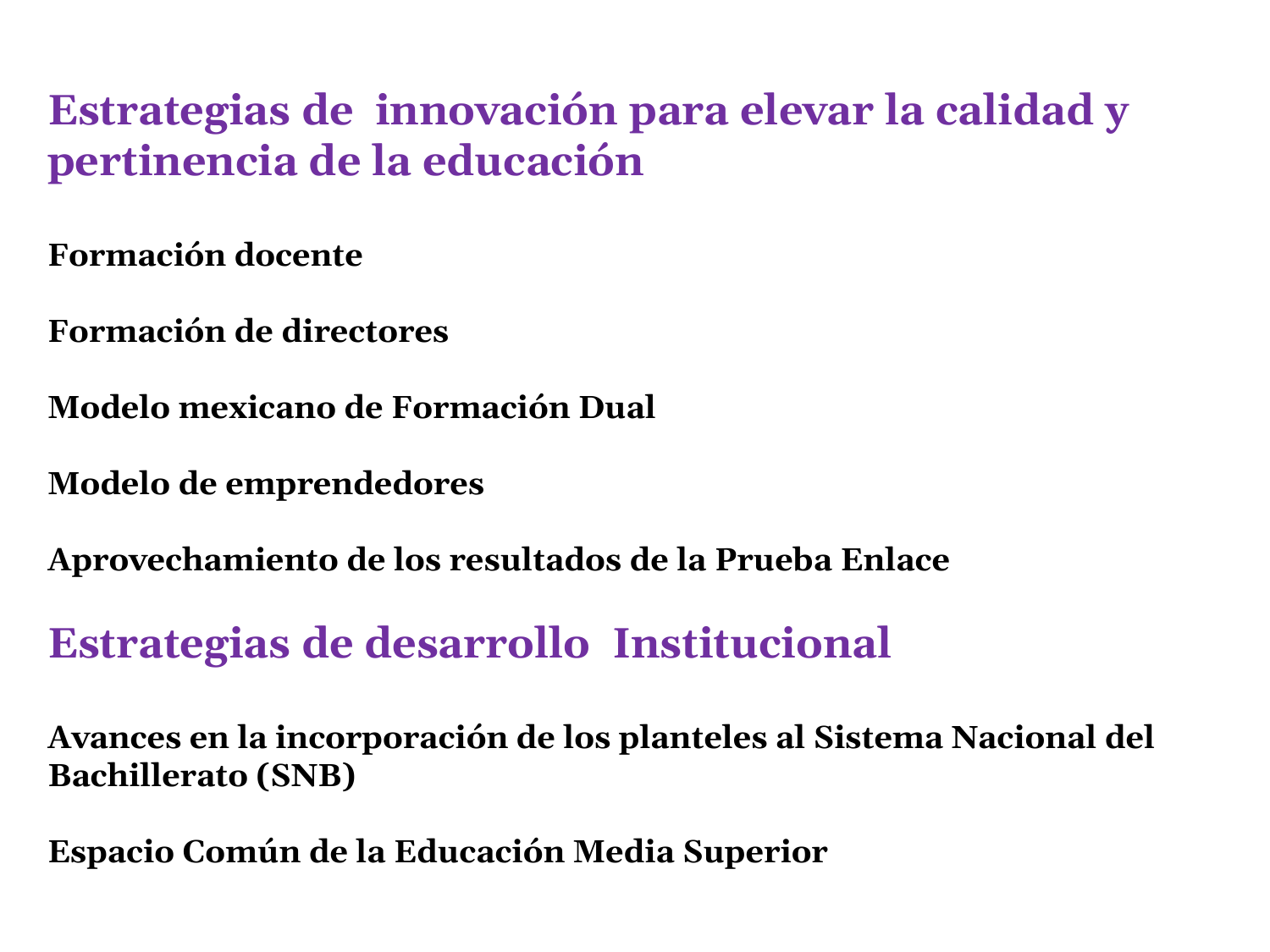

Estrategias de  innovación para elevar la calidad y pertinencia de la educación

Formación docente

Formación de directores

Modelo mexicano de Formación Dual

Modelo de emprendedores

Aprovechamiento de los resultados de la Prueba Enlace

Estrategias de desarrollo  Institucional

Avances en la incorporación de los planteles al Sistema Nacional del Bachillerato (SNB)

Espacio Común de la Educación Media Superior